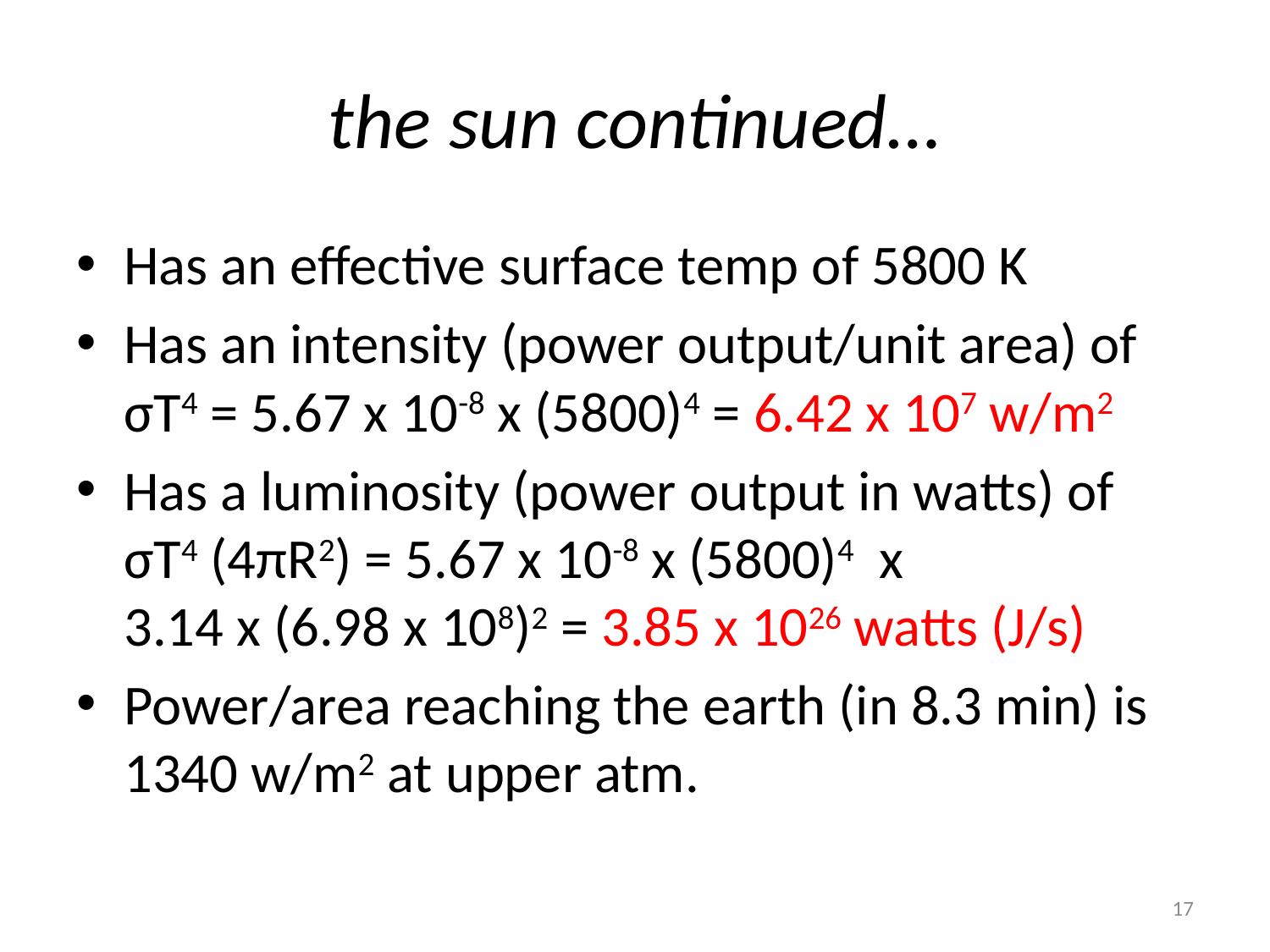

# the sun continued…
Has an effective surface temp of 5800 K
Has an intensity (power output/unit area) of
σT4 = 5.67 x 10-8 x (5800)4 = 6.42 x 107 w/m2
Has a luminosity (power output in watts) of σT4 (4πR2) = 5.67 x 10-8 x (5800)4  x
3.14 x (6.98 x 108)2 = 3.85 x 1026 watts (J/s)
Power/area reaching the earth (in 8.3 min) is
1340 w/m2 at upper atm.
17